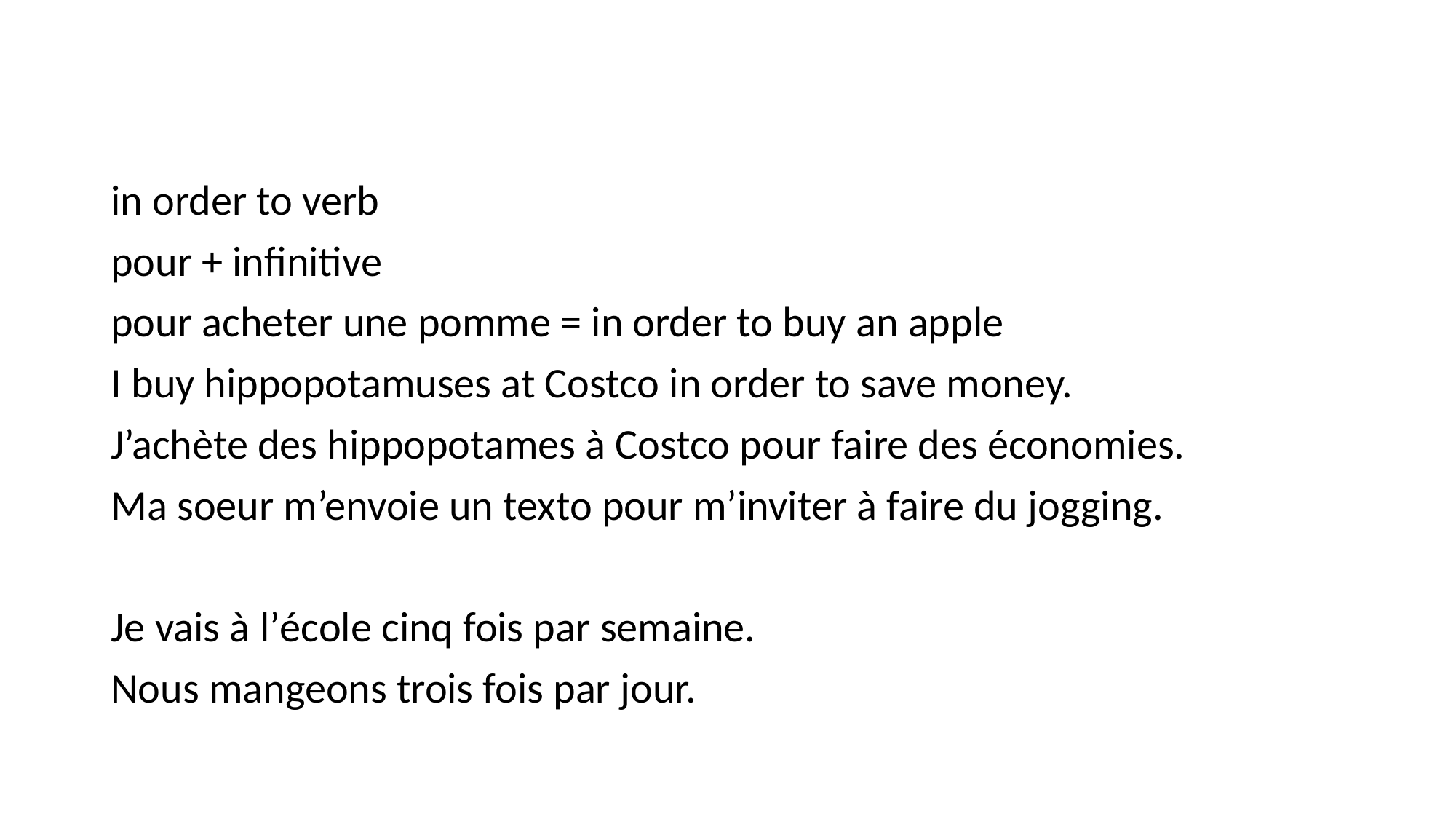

#

in order to verb
pour + infinitive
pour acheter une pomme = in order to buy an apple
I buy hippopotamuses at Costco in order to save money.
J’achète des hippopotames à Costco pour faire des économies.
Ma soeur m’envoie un texto pour m’inviter à faire du jogging.

Je vais à l’école cinq fois par semaine.
Nous mangeons trois fois par jour.